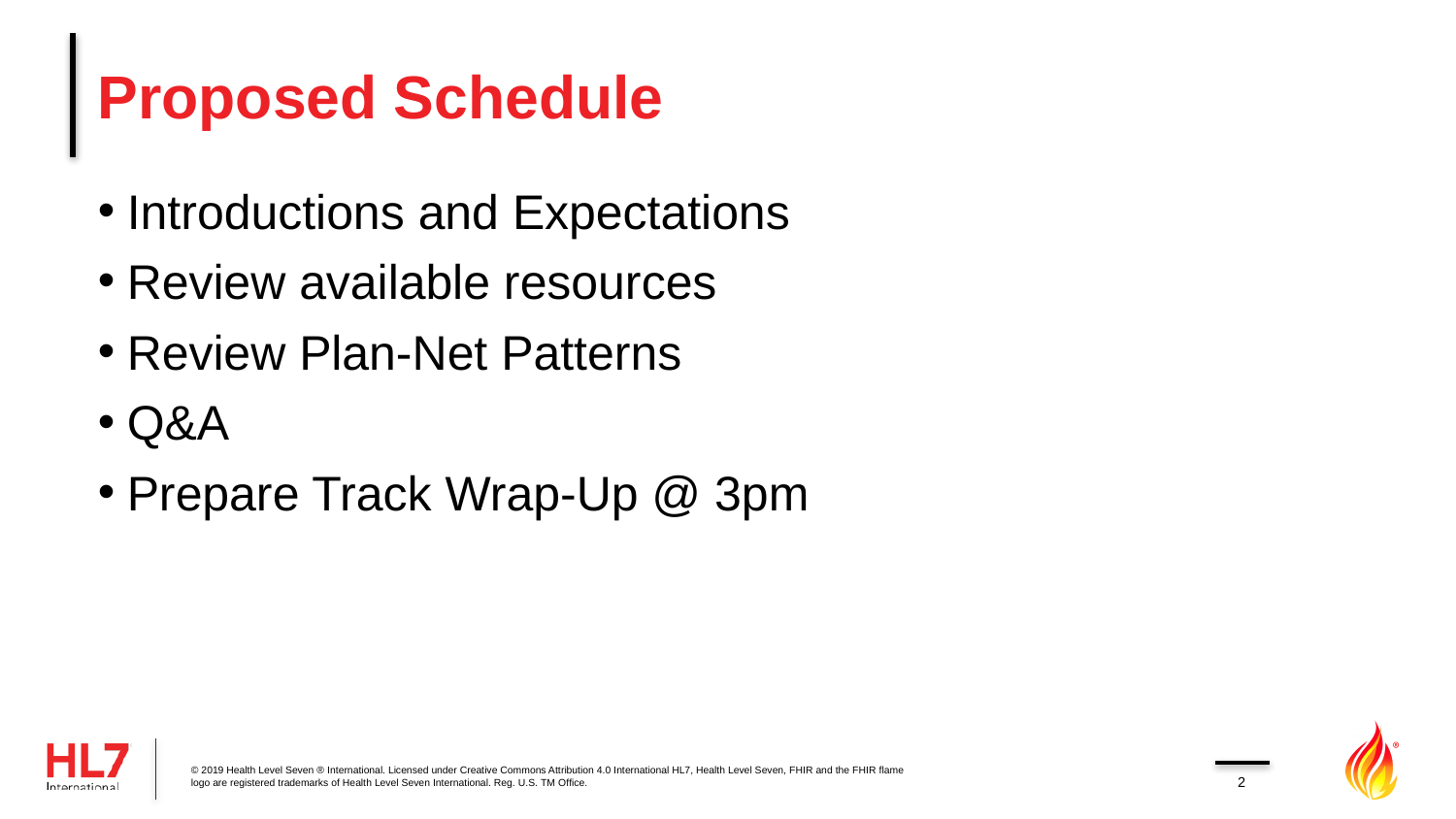

# Proposed Schedule
Introductions and Expectations
Review available resources
Review Plan-Net Patterns
Q&A
Prepare Track Wrap-Up @ 3pm

© 2019 Health Level Seven ® International. Licensed under Creative Commons Attribution 4.0 International HL7, Health Level Seven, FHIR and the FHIR flame logo are registered trademarks of Health Level Seven International. Reg. U.S. TM Office.
2